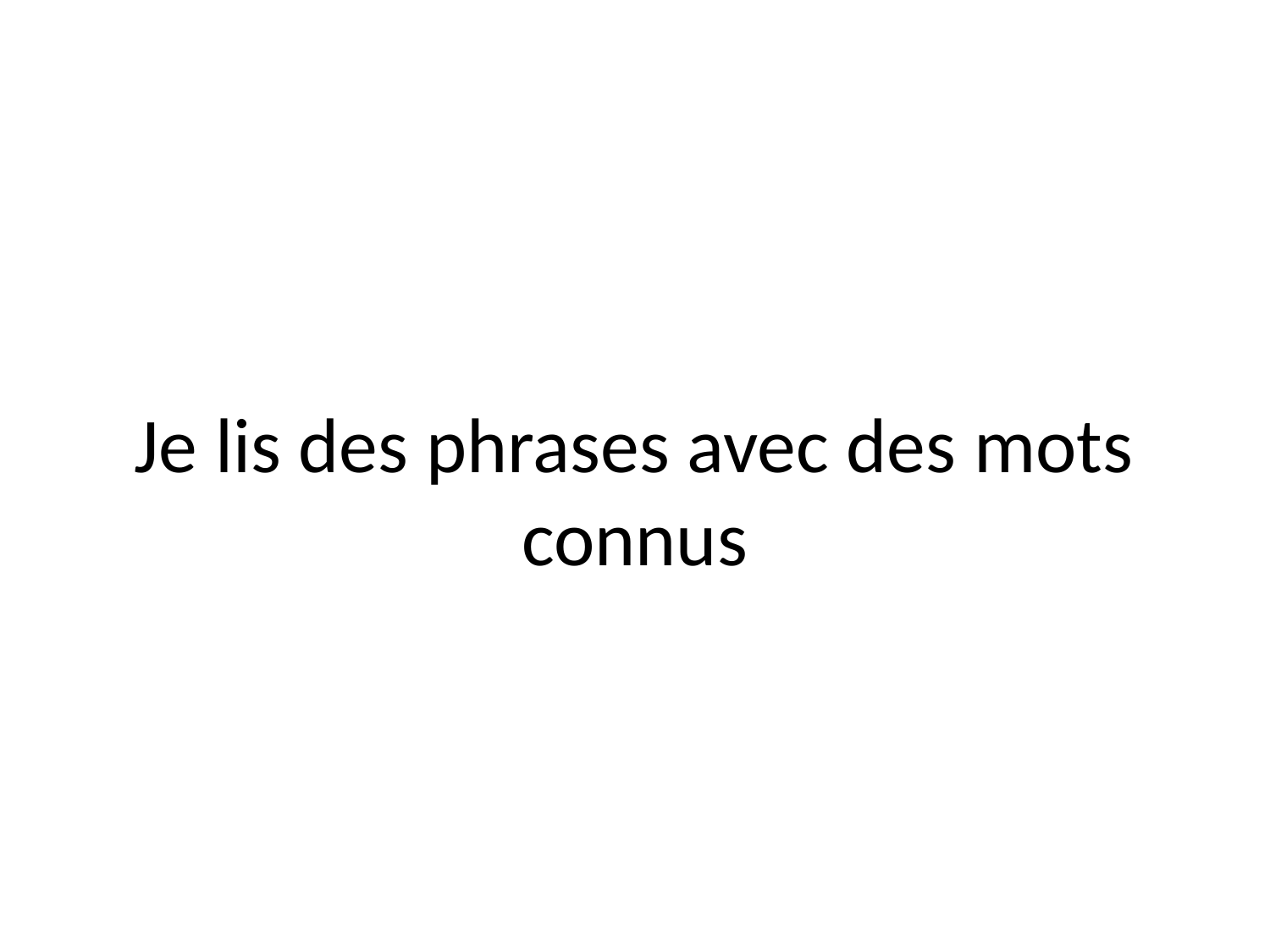

# Je lis des phrases avec des mots connus